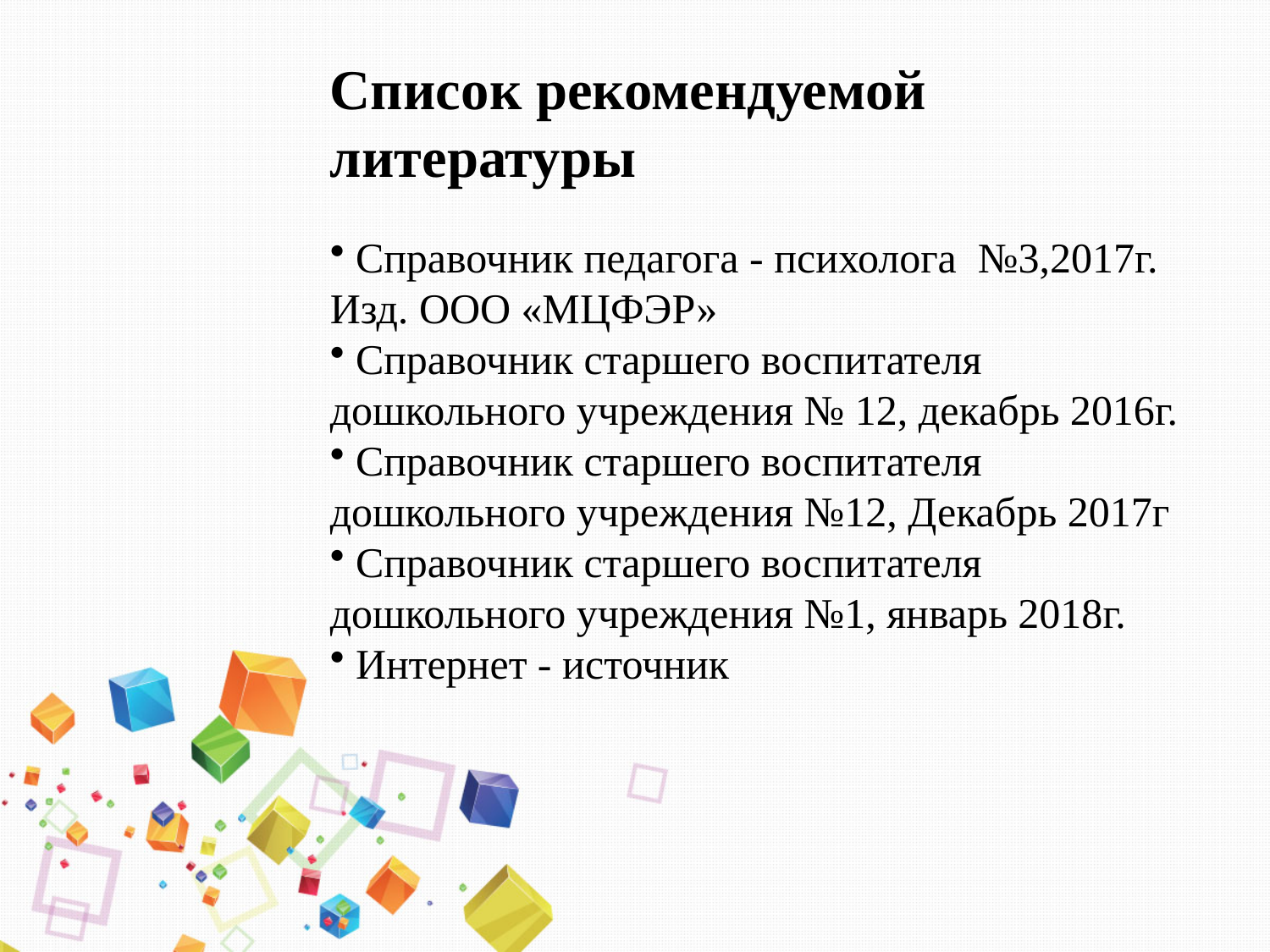

Список рекомендуемой литературы

 Справочник педагога - психолога  №3,2017г. Изд. ООО «МЦФЭР»
 Справочник старшего воспитателя дошкольного учреждения № 12, декабрь 2016г.
 Справочник старшего воспитателя дошкольного учреждения №12, Декабрь 2017г
 Справочник старшего воспитателя дошкольного учреждения №1, январь 2018г.
 Интернет - источник